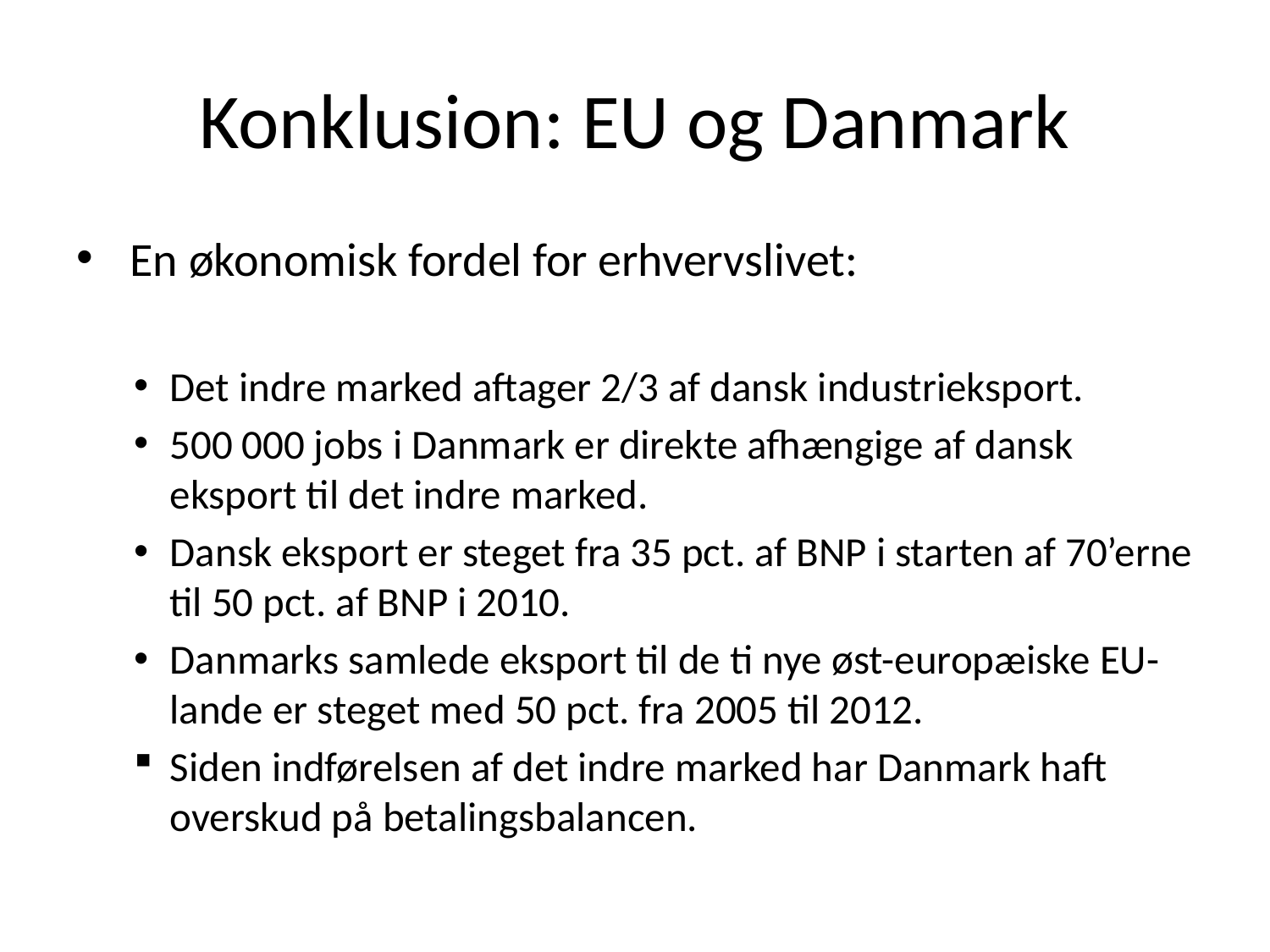

# Konklusion: EU og Danmark
 En økonomisk fordel for erhvervslivet:

Det indre marked aftager 2/3 af dansk industrieksport.
500 000 jobs i Danmark er direkte afhængige af dansk eksport til det indre marked.
Dansk eksport er steget fra 35 pct. af BNP i starten af 70’erne til 50 pct. af BNP i 2010.
Danmarks samlede eksport til de ti nye øst-europæiske EU-lande er steget med 50 pct. fra 2005 til 2012.
Siden indførelsen af det indre marked har Danmark haft overskud på betalingsbalancen.